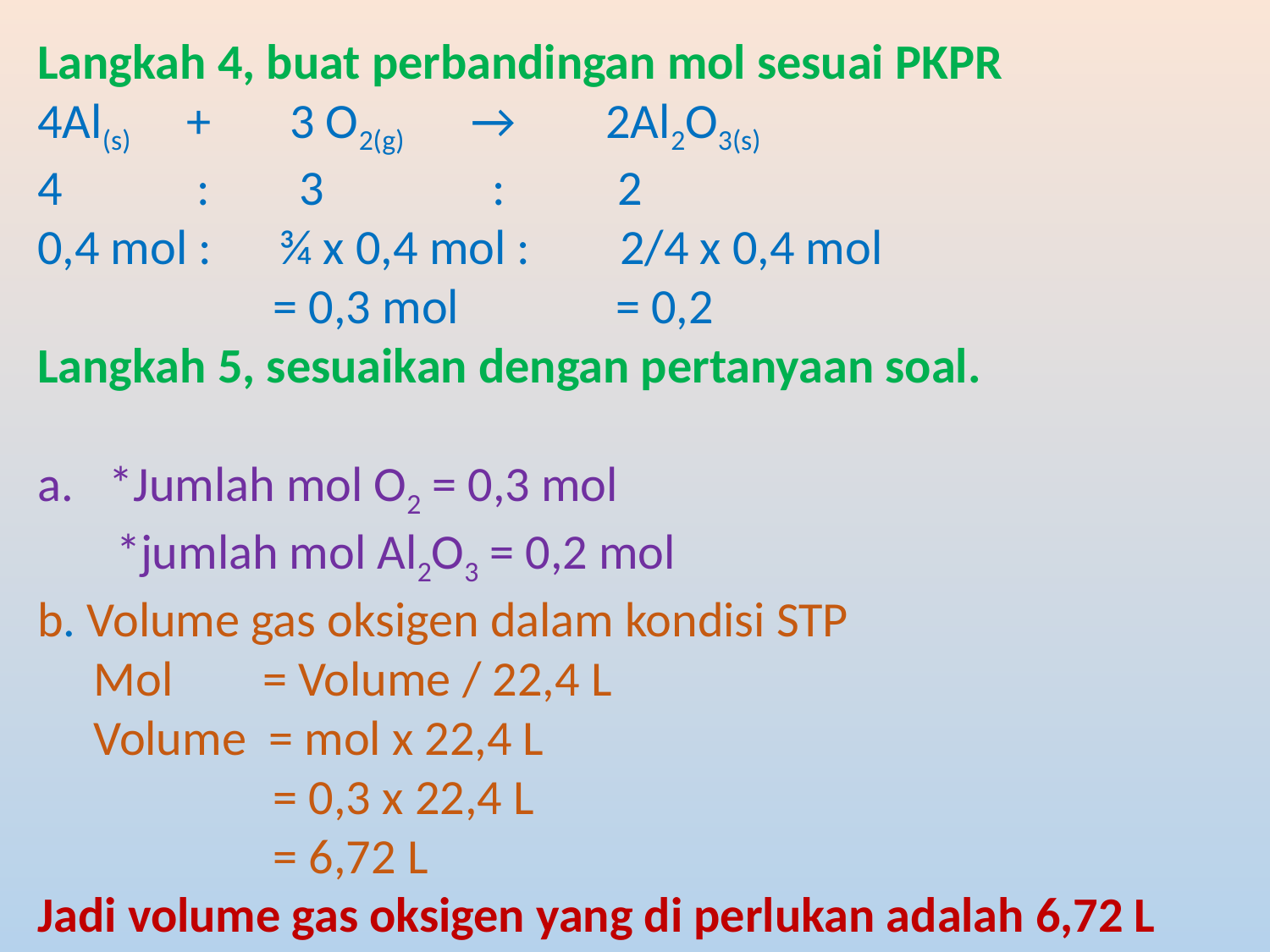

Langkah 4, buat perbandingan mol sesuai PKPR
4Al(s)     +       3 O2(g)      →        2Al2O3(s)
4            :        3               :          2
0,4 mol :      ¾ x 0,4 mol :        2/4 x 0,4 mol
                     = 0,3 mol              = 0,2
Langkah 5, sesuaikan dengan pertanyaan soal.

*Jumlah mol O2 = 0,3 mol
       *jumlah mol Al2O3 = 0,2 mol
b. Volume gas oksigen dalam kondisi STP
     Mol        = Volume / 22,4 L
     Volume  = mol x 22,4 L
                     = 0,3 x 22,4 L
                     = 6,72 L
Jadi volume gas oksigen yang di perlukan adalah 6,72 L